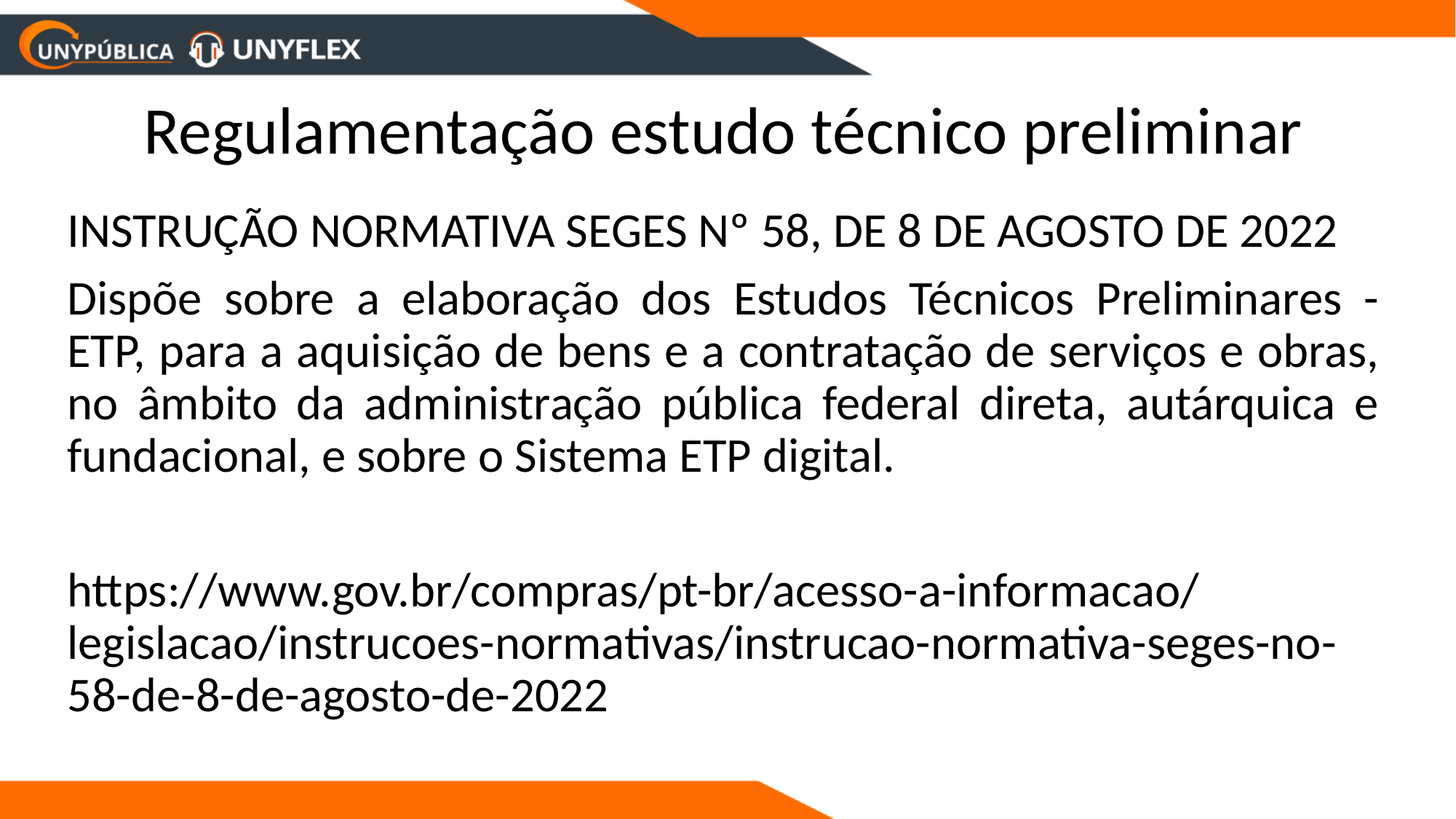

# Regulamentação estudo técnico preliminar
INSTRUÇÃO NORMATIVA SEGES Nº 58, DE 8 DE AGOSTO DE 2022
Dispõe sobre a elaboração dos Estudos Técnicos Preliminares - ETP, para a aquisição de bens e a contratação de serviços e obras, no âmbito da administração pública federal direta, autárquica e fundacional, e sobre o Sistema ETP digital.

https://www.gov.br/compras/pt-br/acesso-a-informacao/legislacao/instrucoes-normativas/instrucao-normativa-seges-no-58-de-8-de-agosto-de-2022